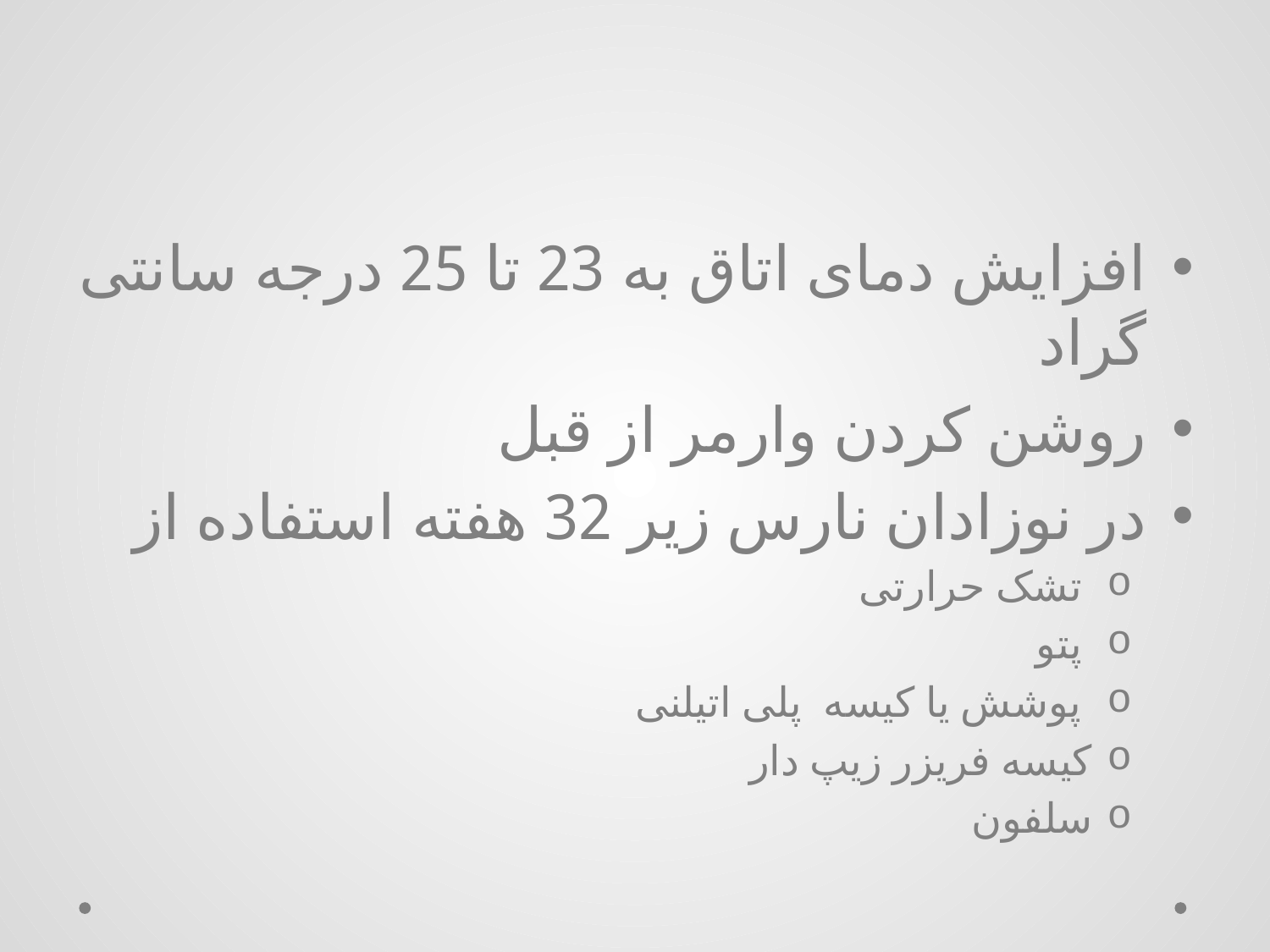

#
افزایش دمای اتاق به 23 تا 25 درجه سانتی گراد
روشن کردن وارمر از قبل
در نوزادان نارس زیر 32 هفته استفاده از
 تشک حرارتی
 پتو
 پوشش یا کیسه  پلی اتیلنی
کیسه فریزر زیپ دار
سلفون